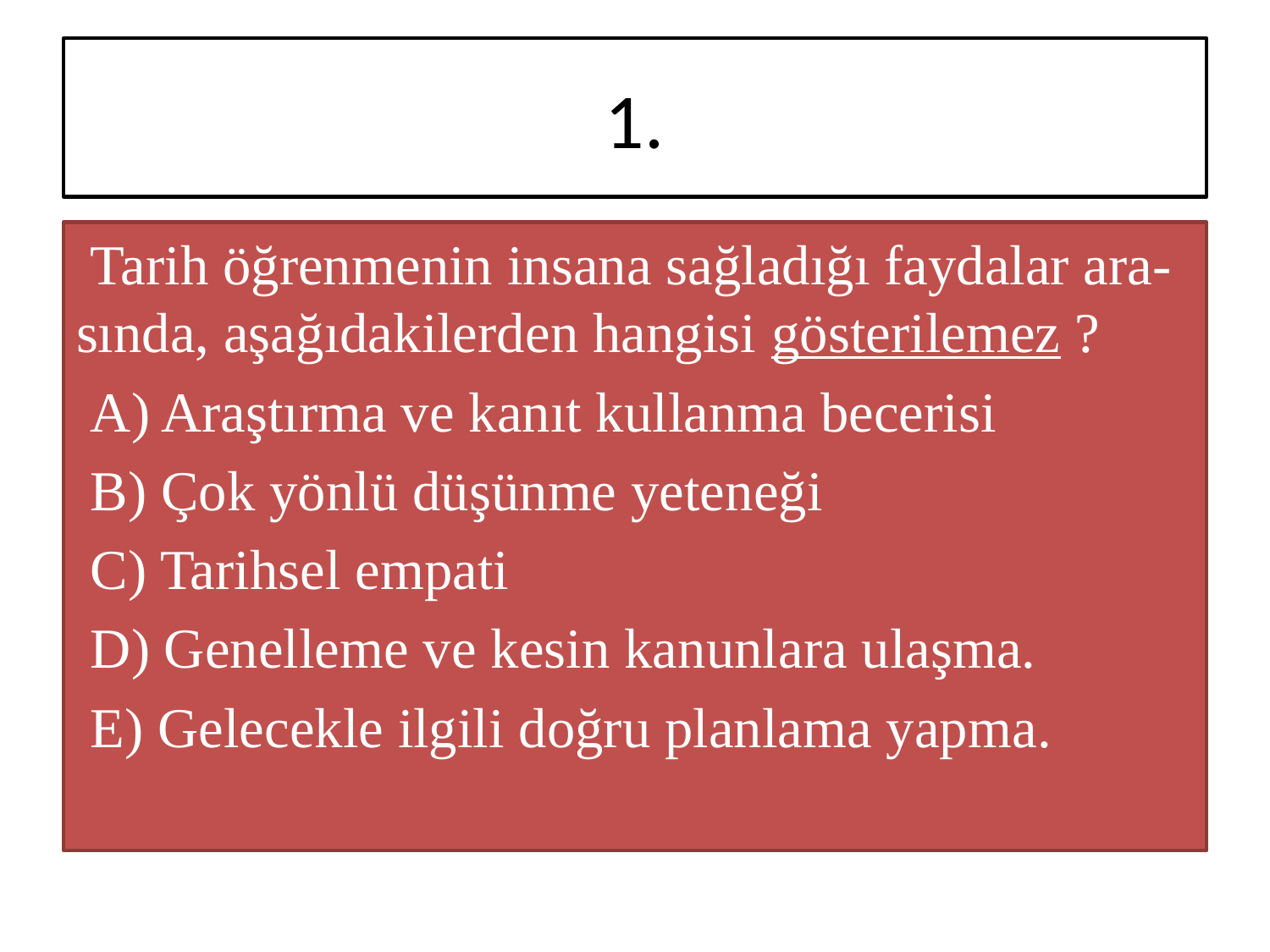

# 1.
 Tarih öğrenmenin insana sağladığı faydalar ara-sında, aşağıdakilerden hangisi gösterilemez ?
 A) Araştırma ve kanıt kullanma becerisi
 B) Çok yönlü düşünme yeteneği
 C) Tarihsel empati
 D) Genelleme ve kesin kanunlara ulaşma.
 E) Gelecekle ilgili doğru planlama yapma.